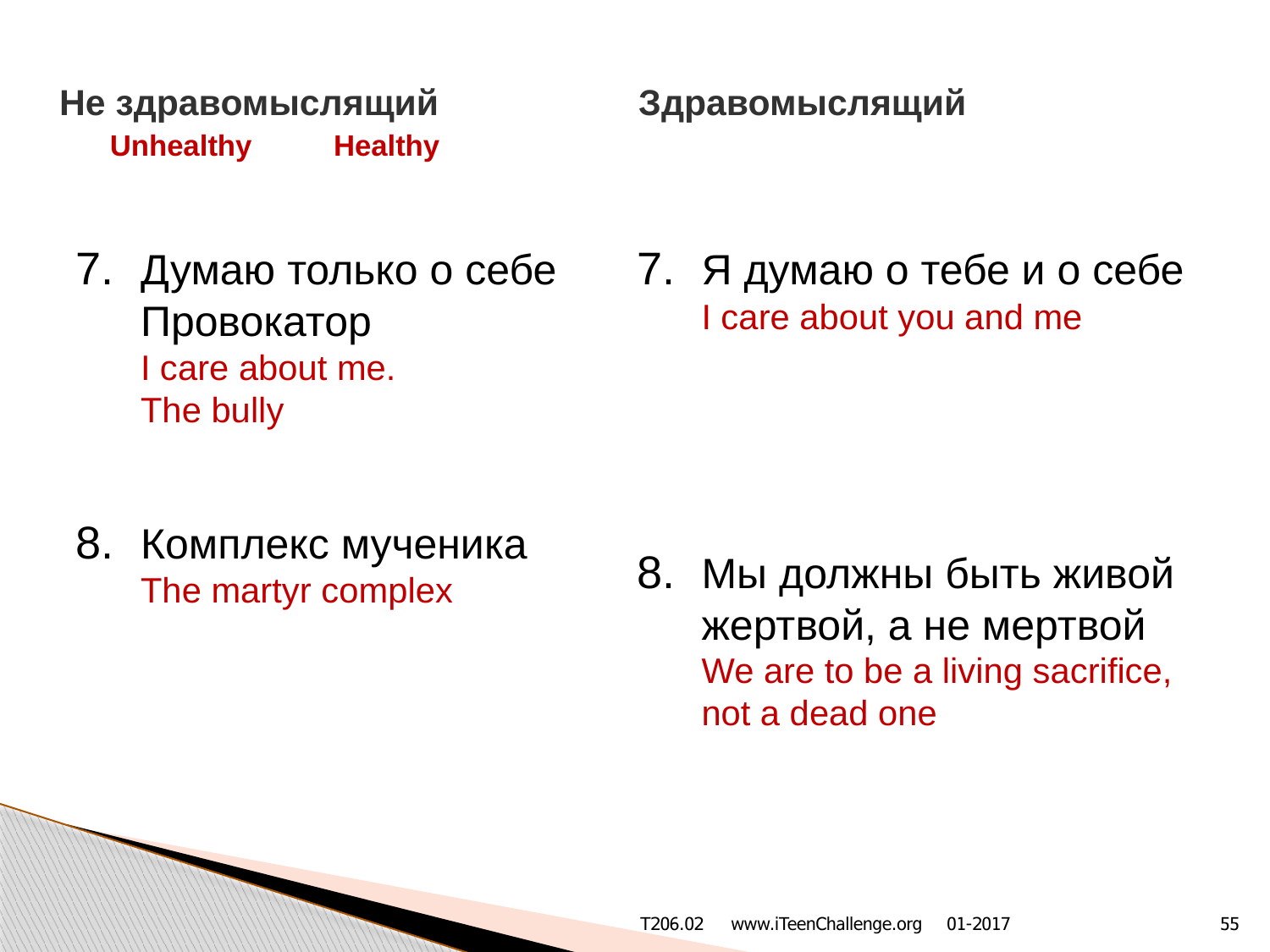

# Не здравомыслящий 		 здравомыслящий Unhealthy				Healthy
7.	Думаю только о себе
Провокатор
I care about me.
The bully
8.	Комплекс мученика
The martyr complex
7.	Я думаю о тебе и о себе
I care about you and me
8.	Мы должны быть живой жертвой, а не мертвой
We are to be a living sacrifice, not a dead one

T206.02     www.iTeenChallenge.org
01-2017
55